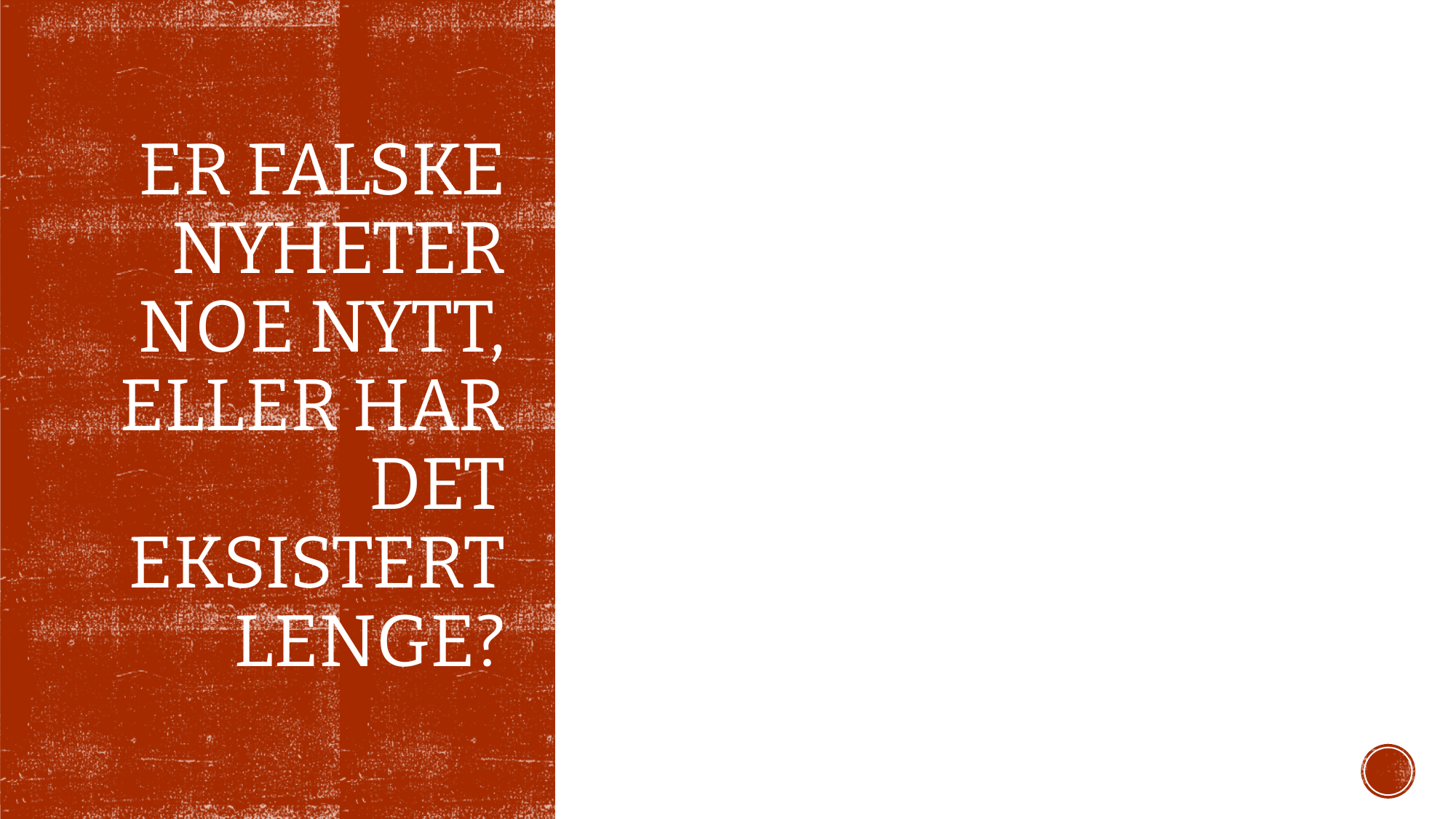

# Er falske nyheter noe nytt, eller har det eksistert lenge?